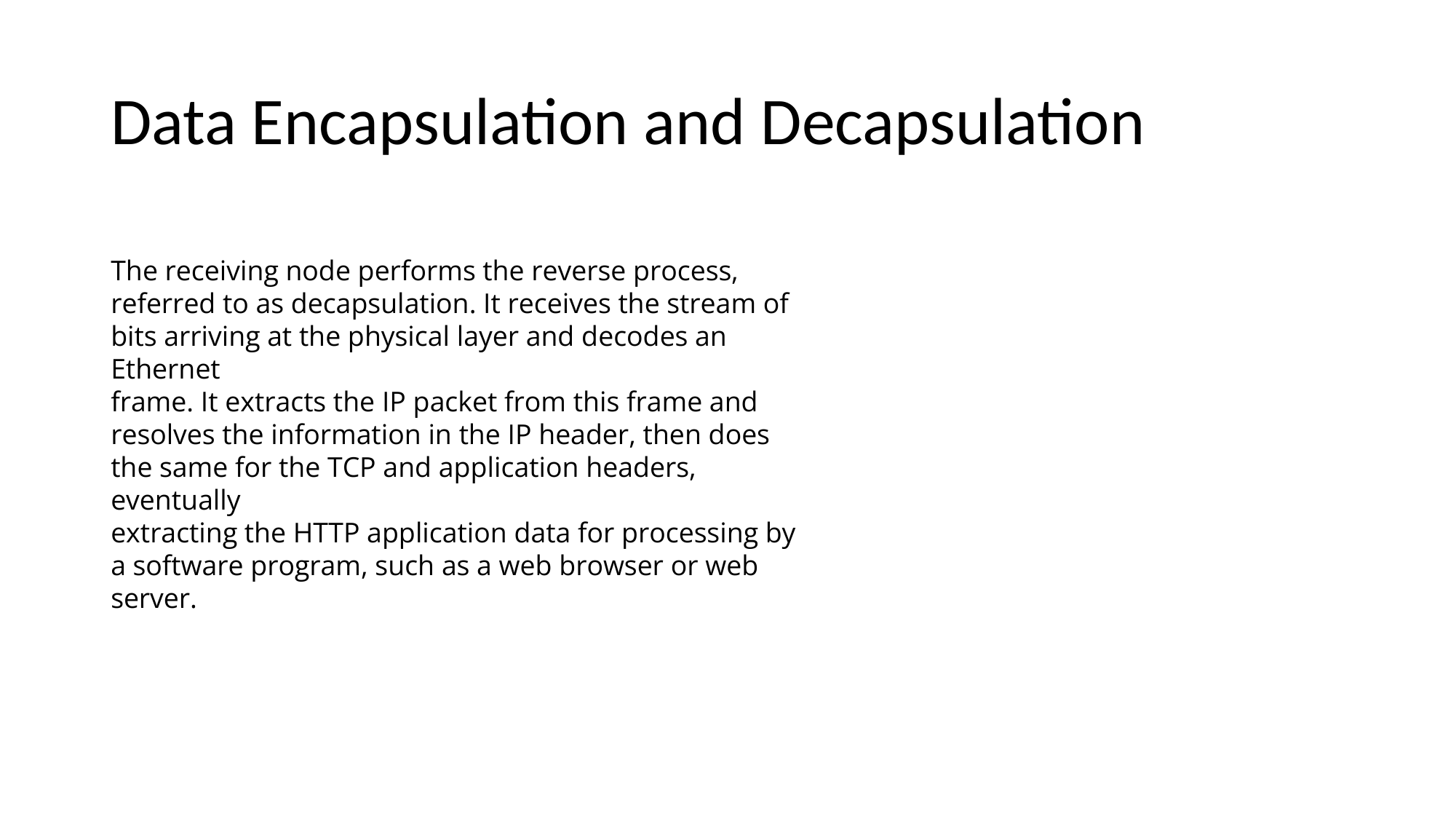

# Data Encapsulation and Decapsulation
The receiving node performs the reverse process, referred to as decapsulation. It receives the stream of bits arriving at the physical layer and decodes an Ethernet
frame. It extracts the IP packet from this frame and resolves the information in the IP header, then does the same for the TCP and application headers, eventually
extracting the HTTP application data for processing by a software program, such as a web browser or web server.